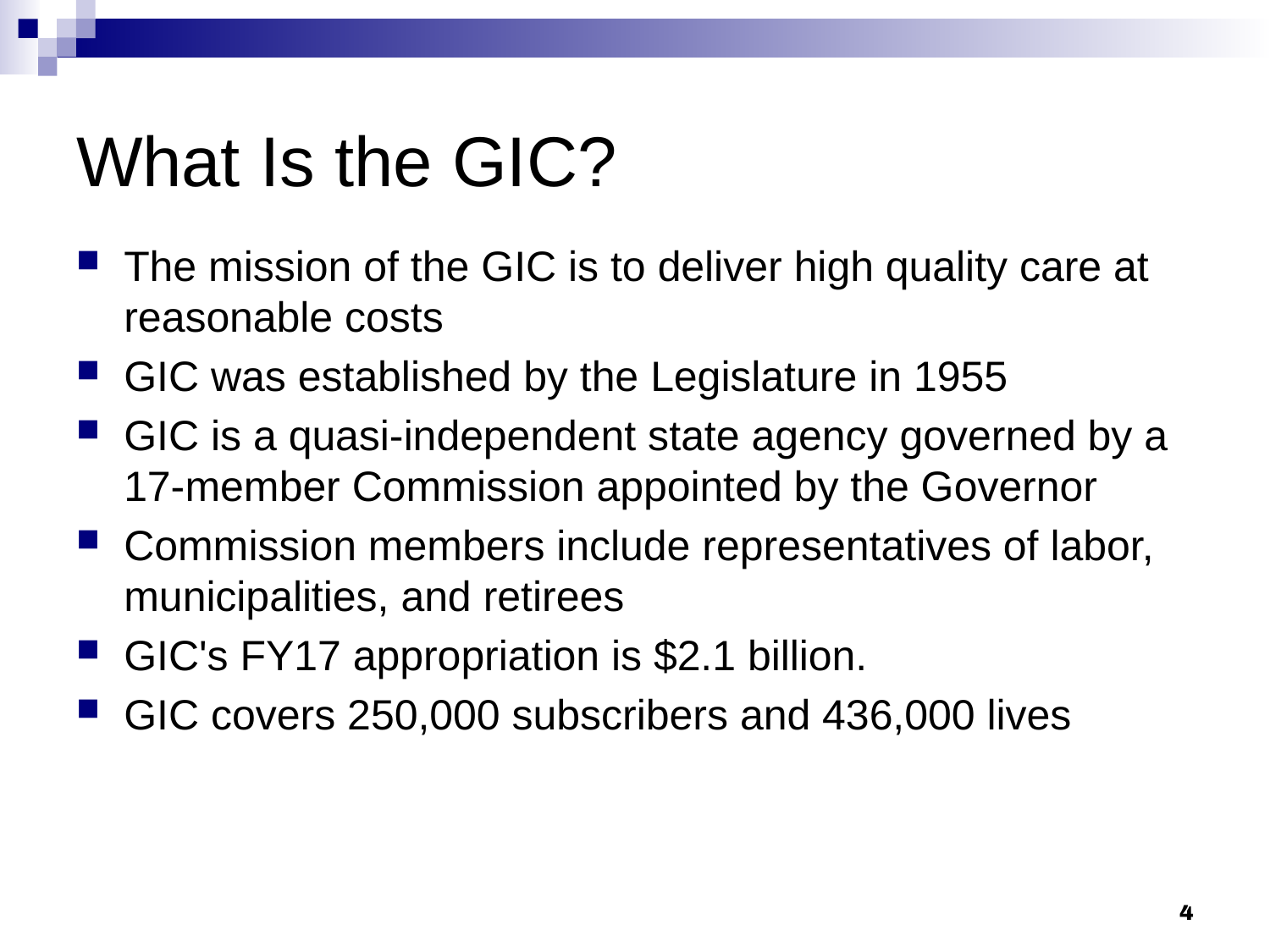

# What Is the GIC?
The mission of the GIC is to deliver high quality care at reasonable costs
GIC was established by the Legislature in 1955
GIC is a quasi-independent state agency governed by a 17-member Commission appointed by the Governor
Commission members include representatives of labor, municipalities, and retirees
GIC's FY17 appropriation is $2.1 billion.
GIC covers 250,000 subscribers and 436,000 lives

4